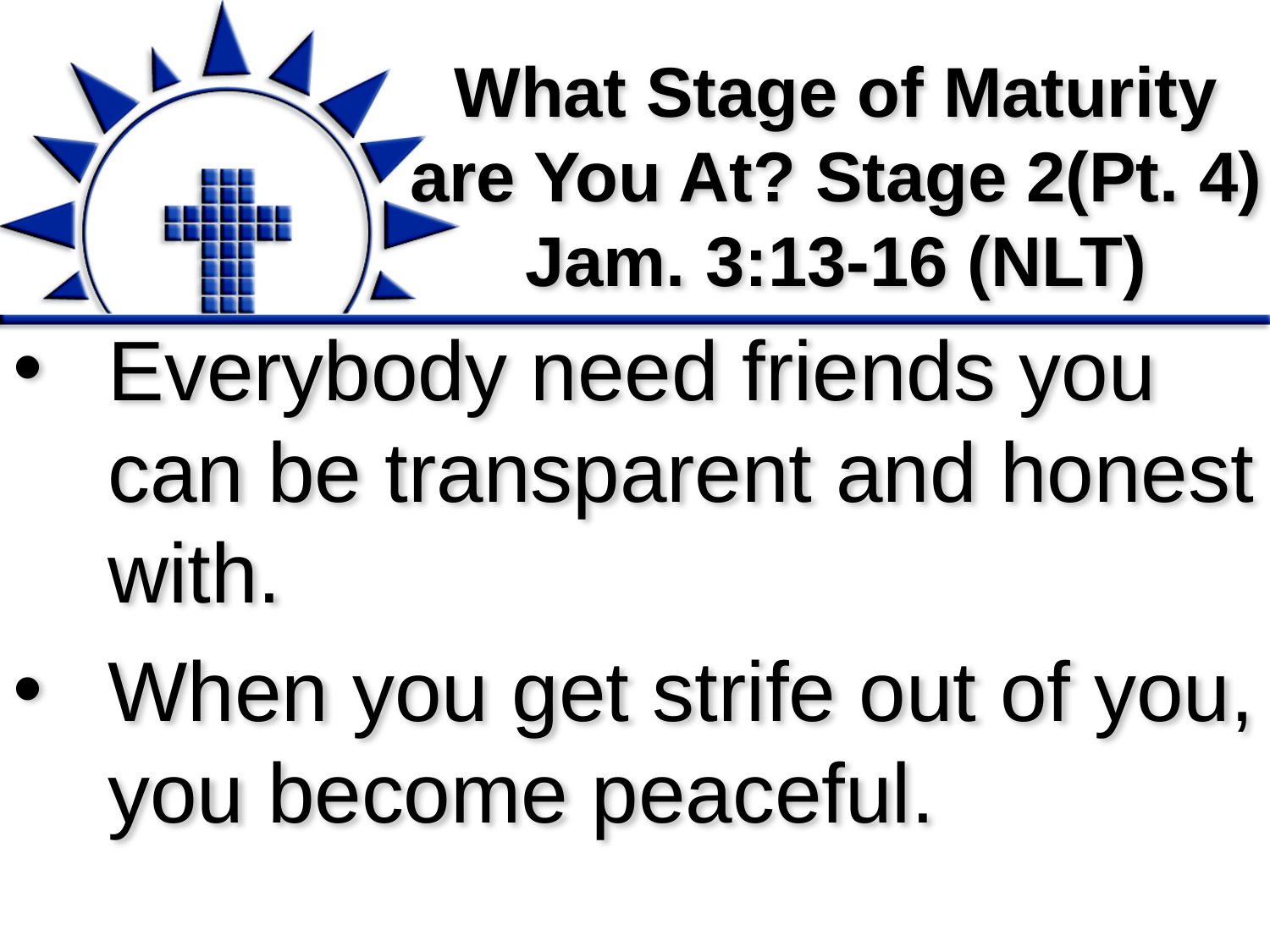

# What Stage of Maturity are You At? Stage 2(Pt. 4) Jam. 3:13-16 (NLT)
Everybody need friends you can be transparent and honest with.
When you get strife out of you, you become peaceful.